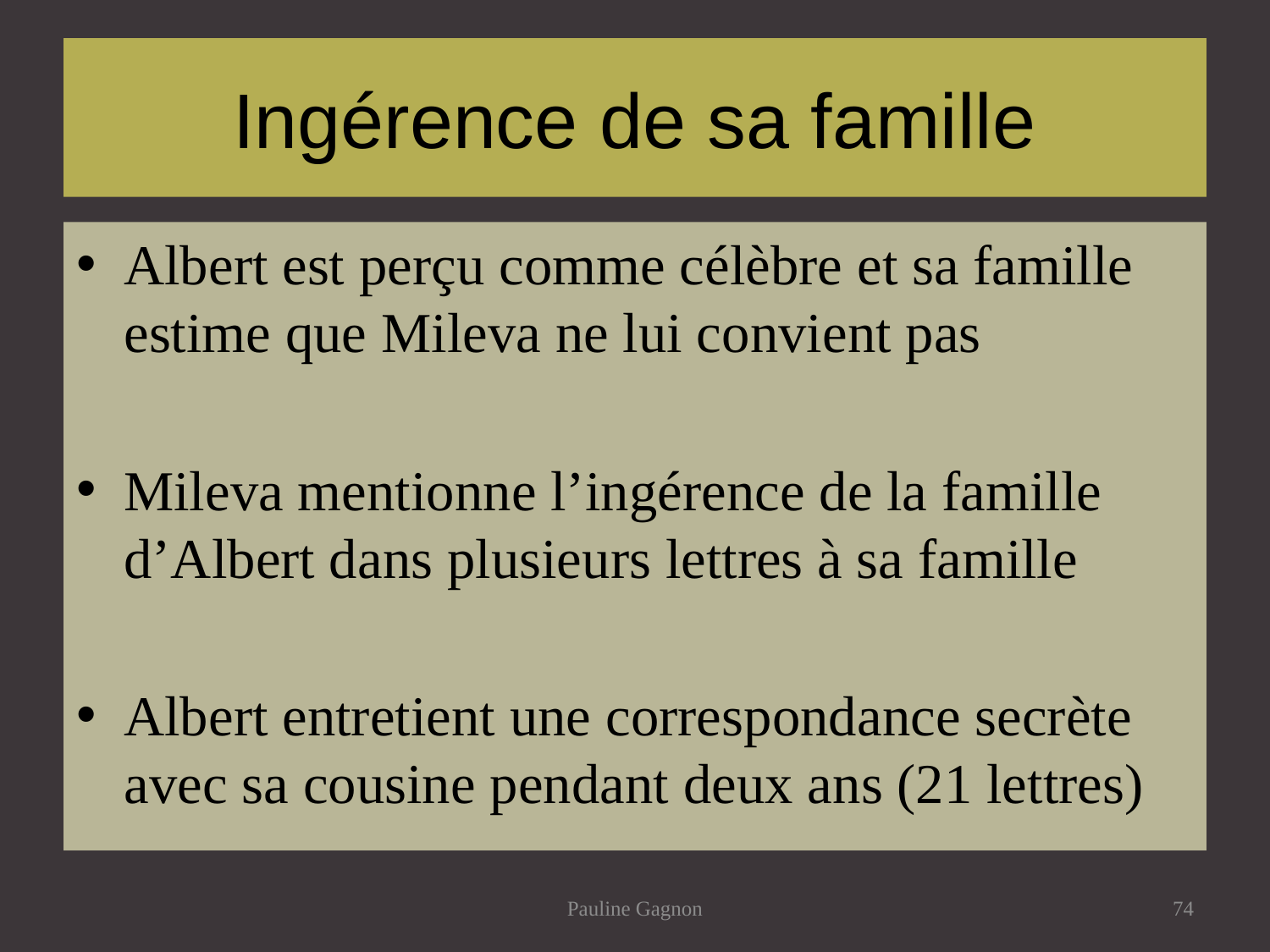

# Ingérence de sa famille
Albert est perçu comme célèbre et sa famille estime que Mileva ne lui convient pas

Mileva mentionne l’ingérence de la famille d’Albert dans plusieurs lettres à sa famille

Albert entretient une correspondance secrète avec sa cousine pendant deux ans (21 lettres)
Pauline Gagnon
74